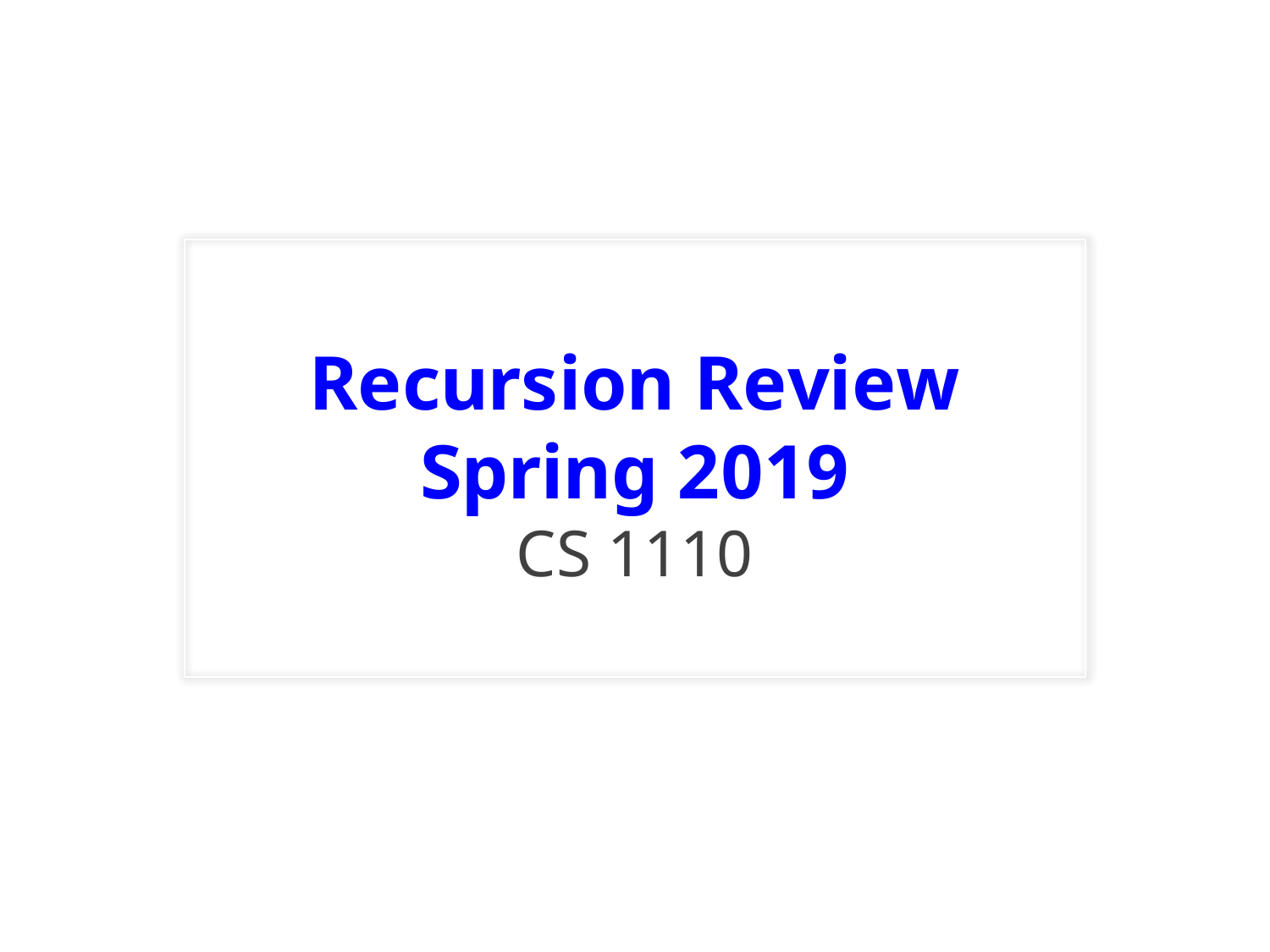

# Recursion Review
Spring 2019
CS 1110